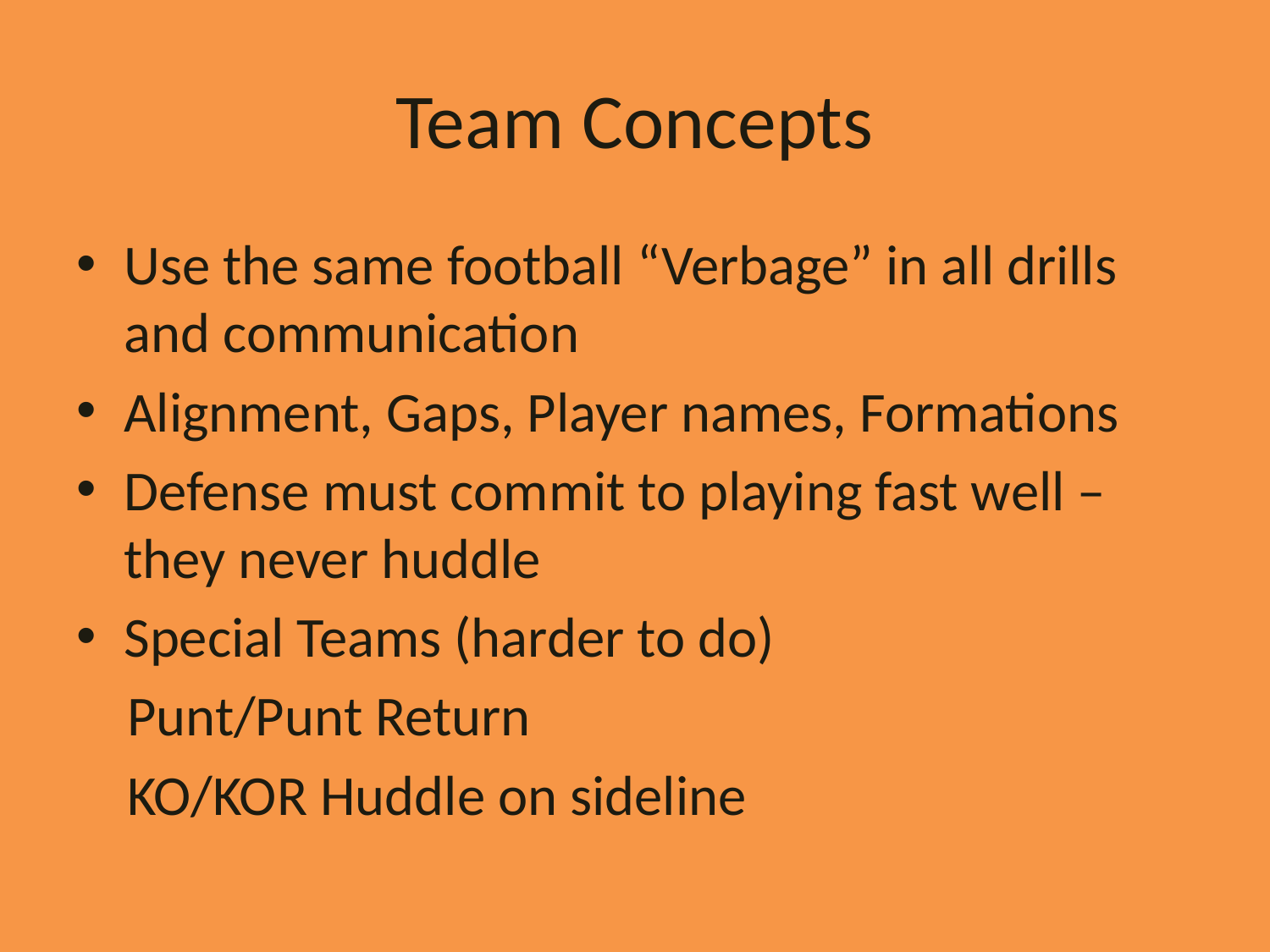

# Team Concepts
Use the same football “Verbage” in all drills and communication
Alignment, Gaps, Player names, Formations
Defense must commit to playing fast well – they never huddle
Special Teams (harder to do)
    Punt/Punt Return
    KO/KOR Huddle on sideline